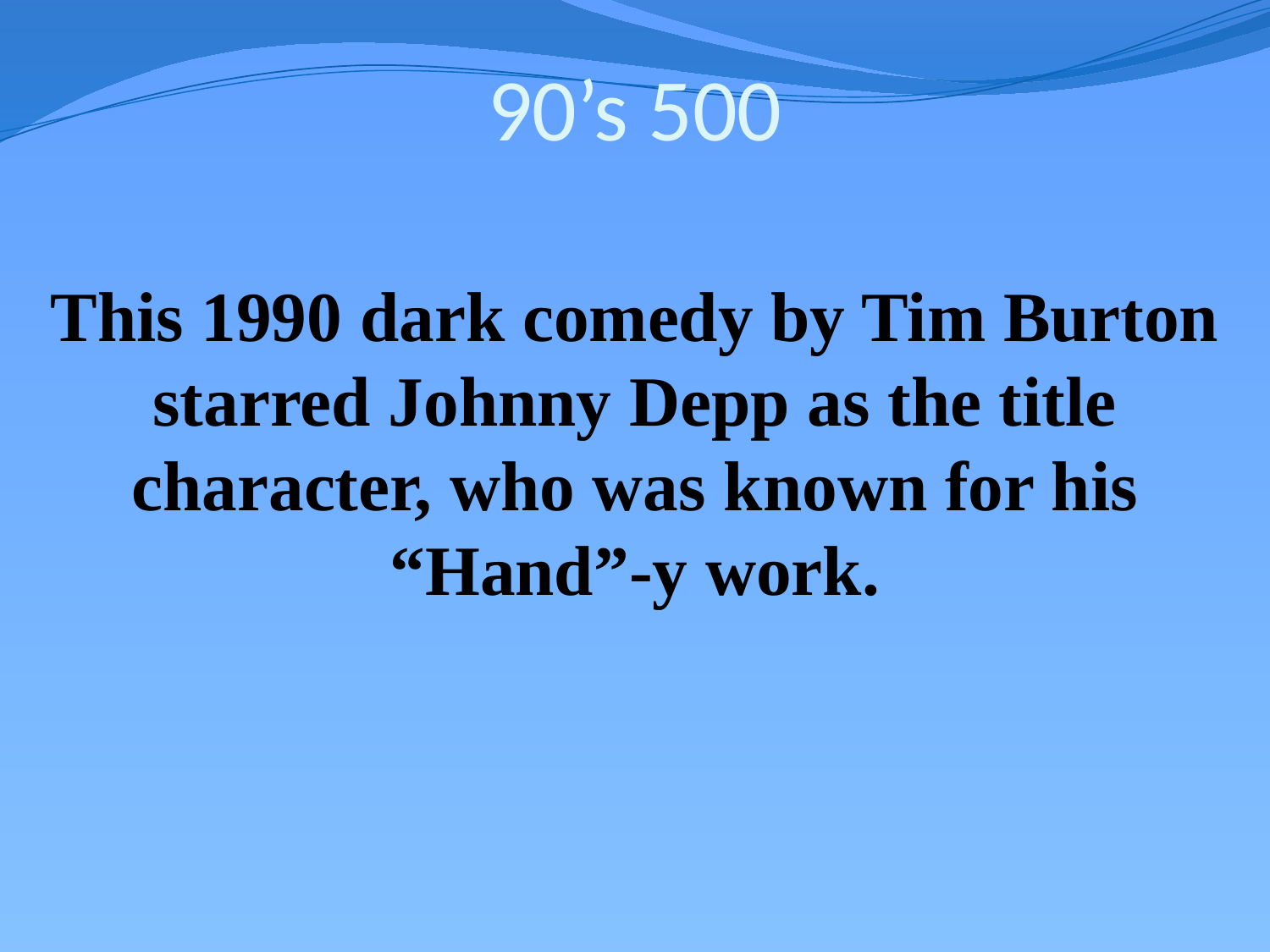

# 90’s 500
This 1990 dark comedy by Tim Burton starred Johnny Depp as the title character, who was known for his “Hand”-y work.